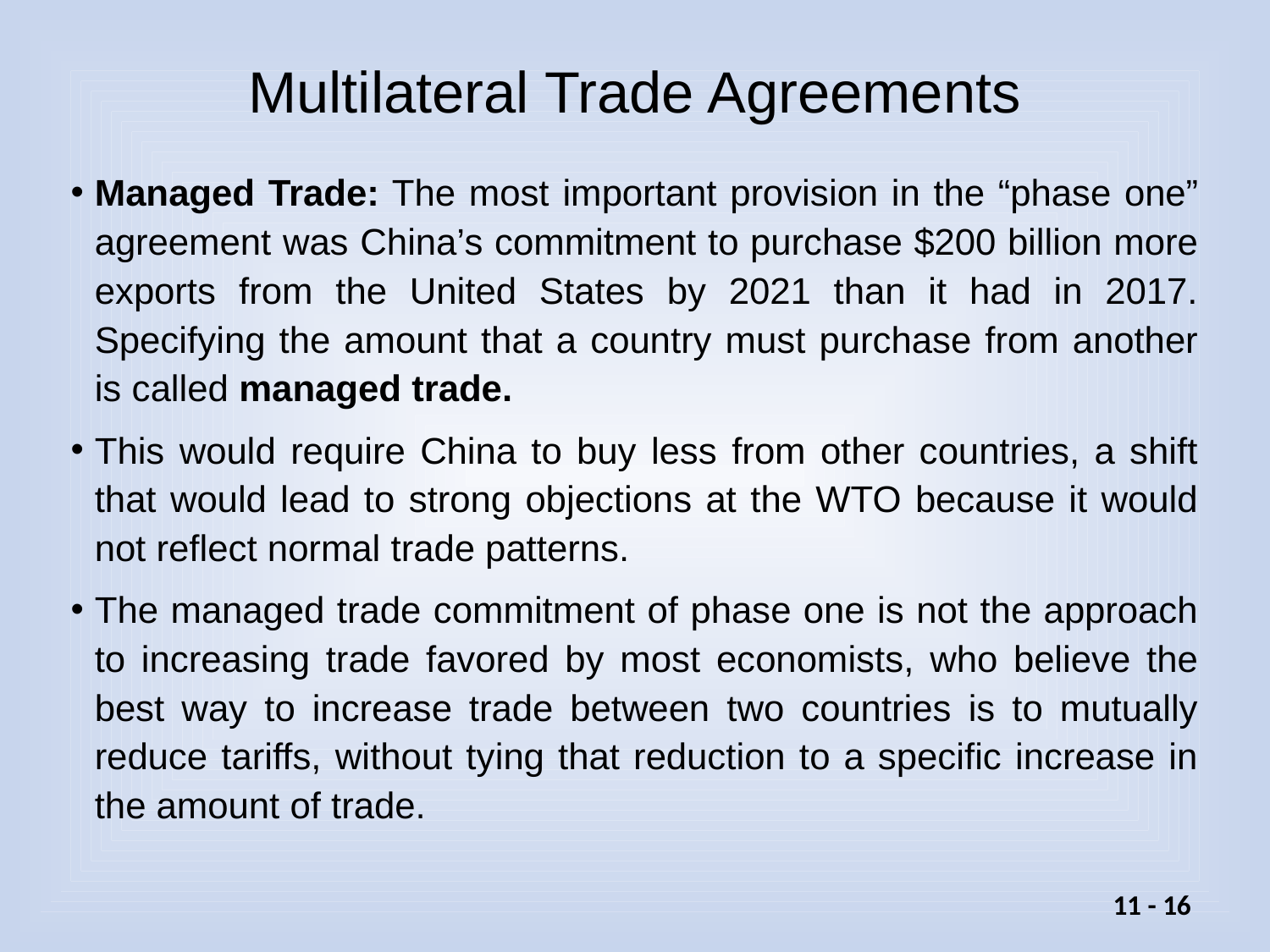

# Multilateral Trade Agreements
Managed Trade: The most important provision in the “phase one” agreement was China’s commitment to purchase $200 billion more exports from the United States by 2021 than it had in 2017. Specifying the amount that a country must purchase from another is called managed trade.
This would require China to buy less from other countries, a shift that would lead to strong objections at the WTO because it would not reflect normal trade patterns.
The managed trade commitment of phase one is not the approach to increasing trade favored by most economists, who believe the best way to increase trade between two countries is to mutually reduce tariffs, without tying that reduction to a specific increase in the amount of trade.